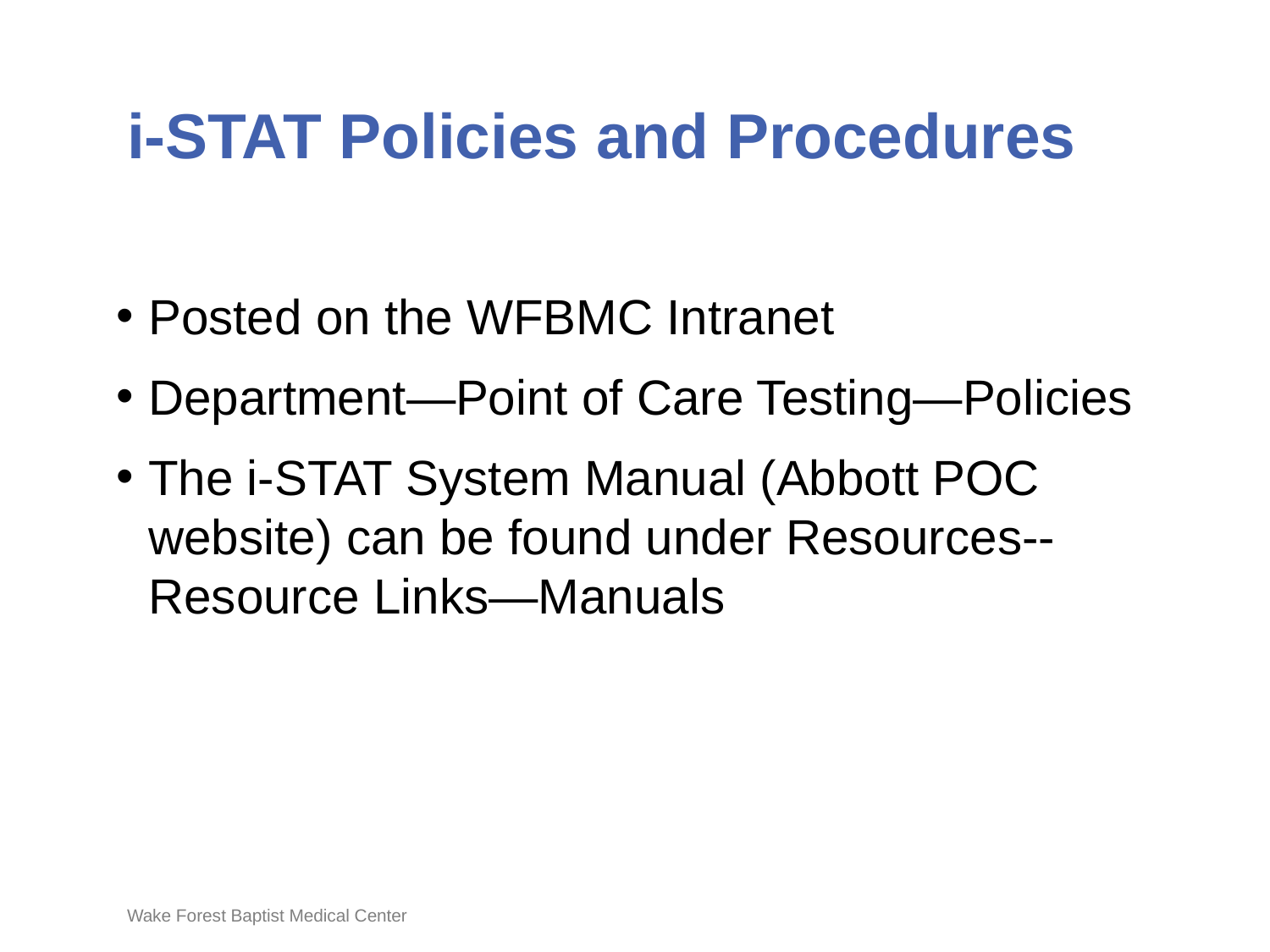

# i-STAT Policies and Procedures
Posted on the WFBMC Intranet
Department—Point of Care Testing—Policies
The i-STAT System Manual (Abbott POC website) can be found under Resources-- Resource Links—Manuals